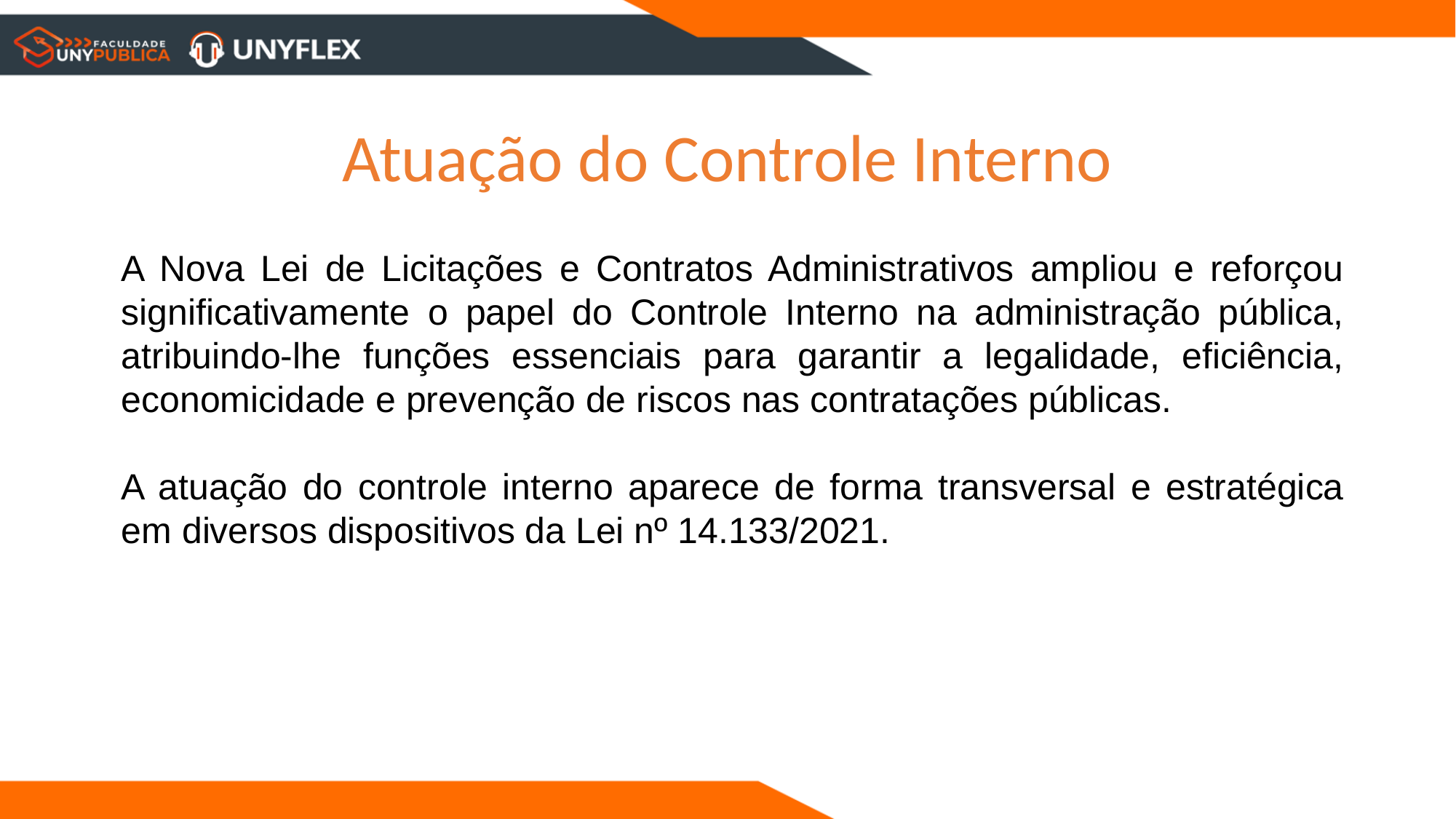

Atuação do Controle Interno
A Nova Lei de Licitações e Contratos Administrativos ampliou e reforçou significativamente o papel do Controle Interno na administração pública, atribuindo-lhe funções essenciais para garantir a legalidade, eficiência, economicidade e prevenção de riscos nas contratações públicas.

A atuação do controle interno aparece de forma transversal e estratégica em diversos dispositivos da Lei nº 14.133/2021.